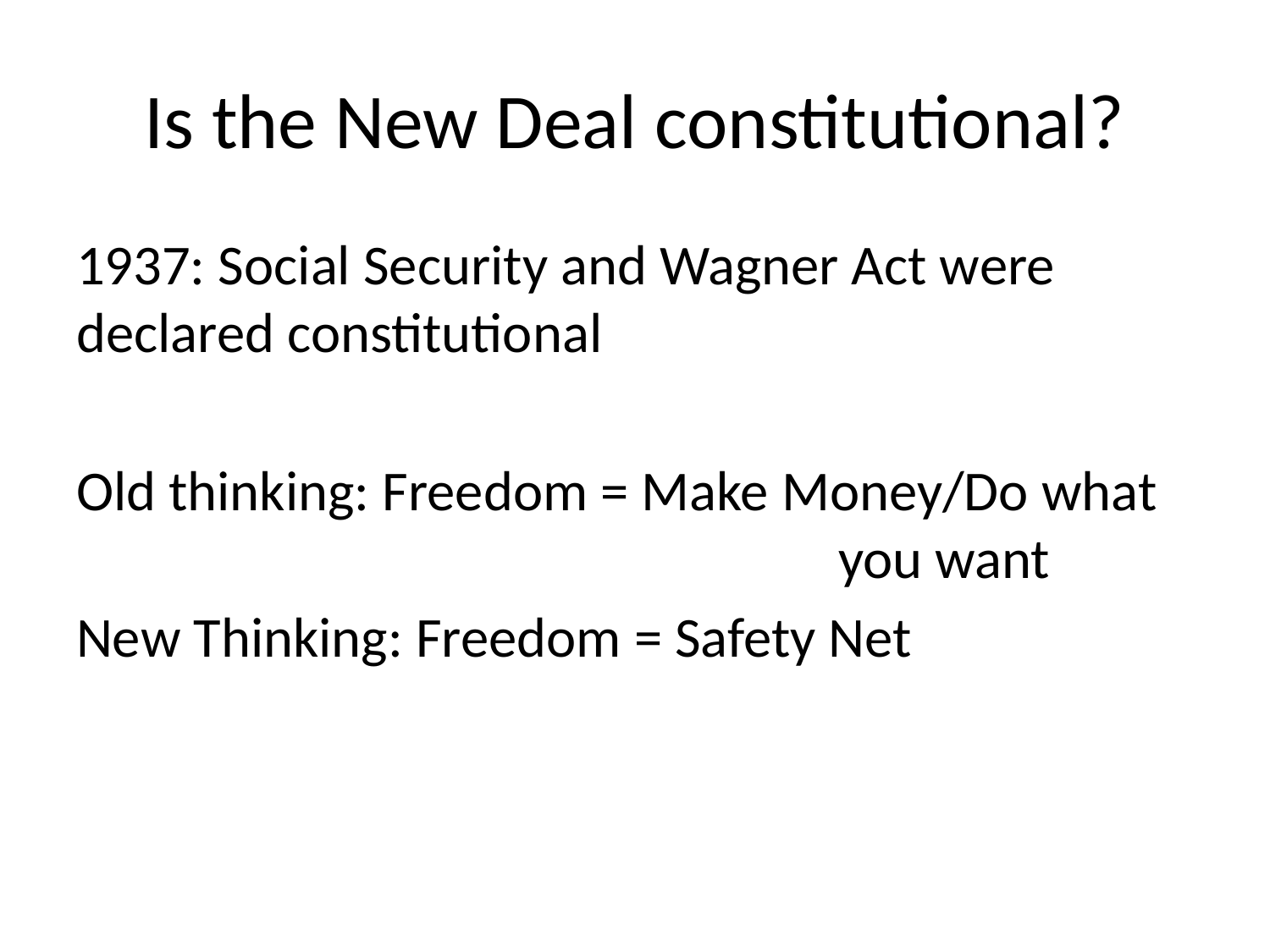

# Is the New Deal constitutional?
1937: Social Security and Wagner Act were declared constitutional

Old thinking: Freedom = Make Money/Do what 						you want
New Thinking: Freedom = Safety Net